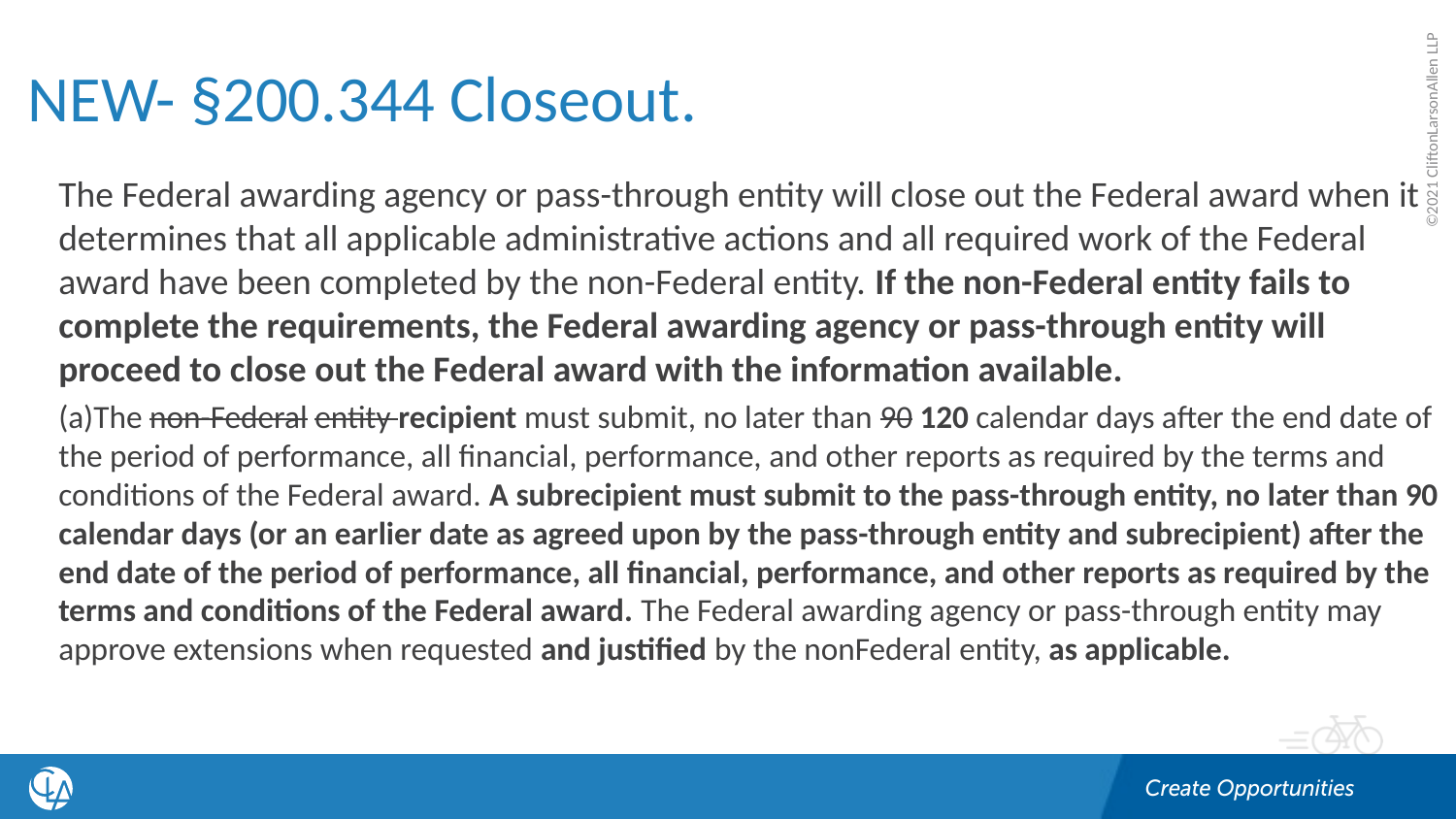

# NEW- §200.344 Closeout.
The Federal awarding agency or pass-through entity will close out the Federal award when it determines that all applicable administrative actions and all required work of the Federal award have been completed by the non-Federal entity. If the non-Federal entity fails to complete the requirements, the Federal awarding agency or pass-through entity will proceed to close out the Federal award with the information available.
(a)The non-Federal entity recipient must submit, no later than 90 120 calendar days after the end date of the period of performance, all financial, performance, and other reports as required by the terms and conditions of the Federal award. A subrecipient must submit to the pass-through entity, no later than 90 calendar days (or an earlier date as agreed upon by the pass-through entity and subrecipient) after the end date of the period of performance, all financial, performance, and other reports as required by the terms and conditions of the Federal award. The Federal awarding agency or pass-through entity may approve extensions when requested and justified by the nonFederal entity, as applicable.